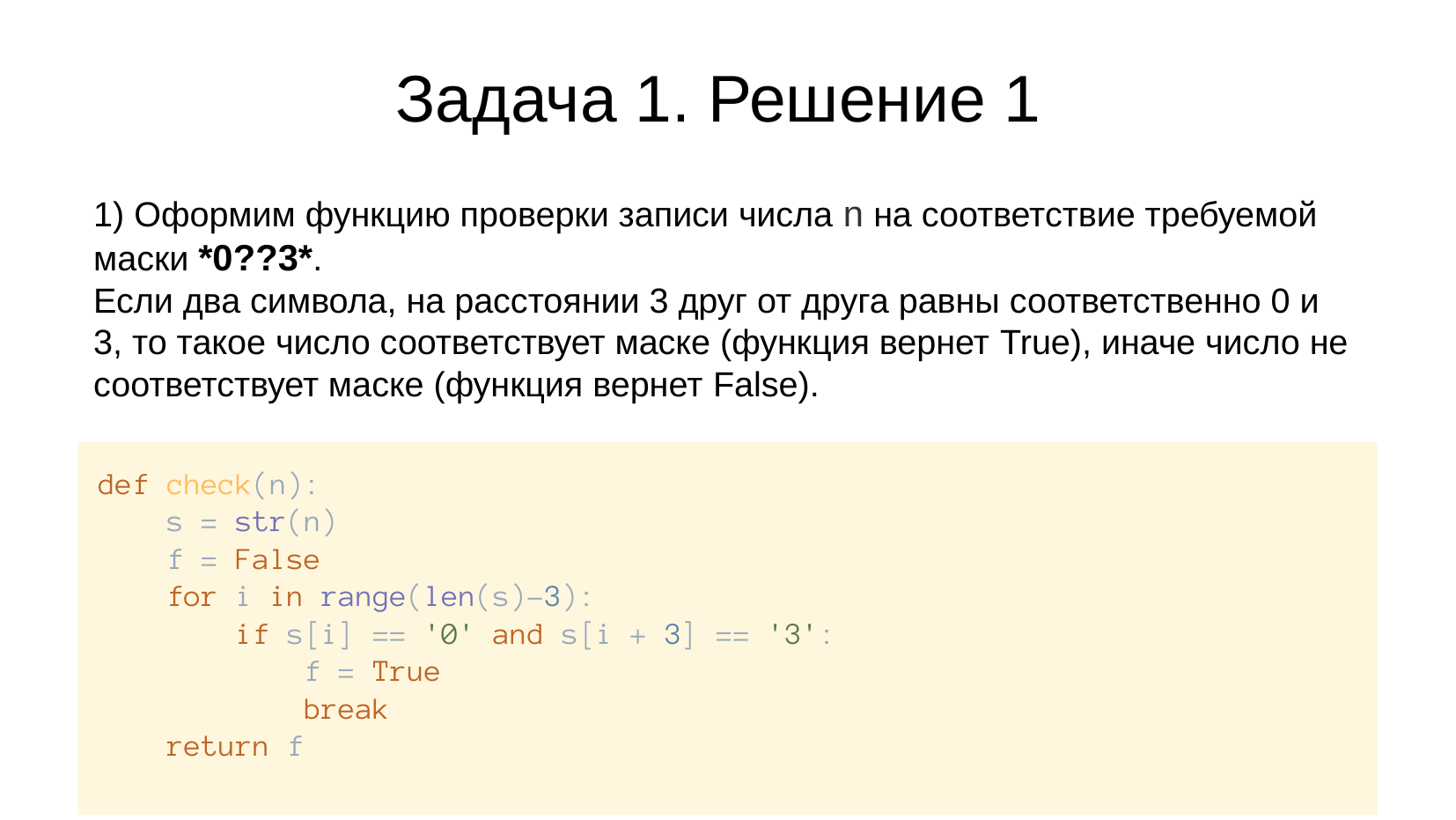

# Задача 1. Решение 1
1) Оформим функцию проверки записи числа n на соответствие требуемой маски *0??3*.
Если два символа, на расстоянии 3 друг от друга равны соответственно 0 и 3, то такое число соответствует маске (функция вернет True), иначе число не соответствует маске (функция вернет False).
def check(n):
    s = str(n)
    f = False
    for i in range(len(s)-3):
        if s[i] == '0' and s[i + 3] == '3':
            f = True
            break
    return f